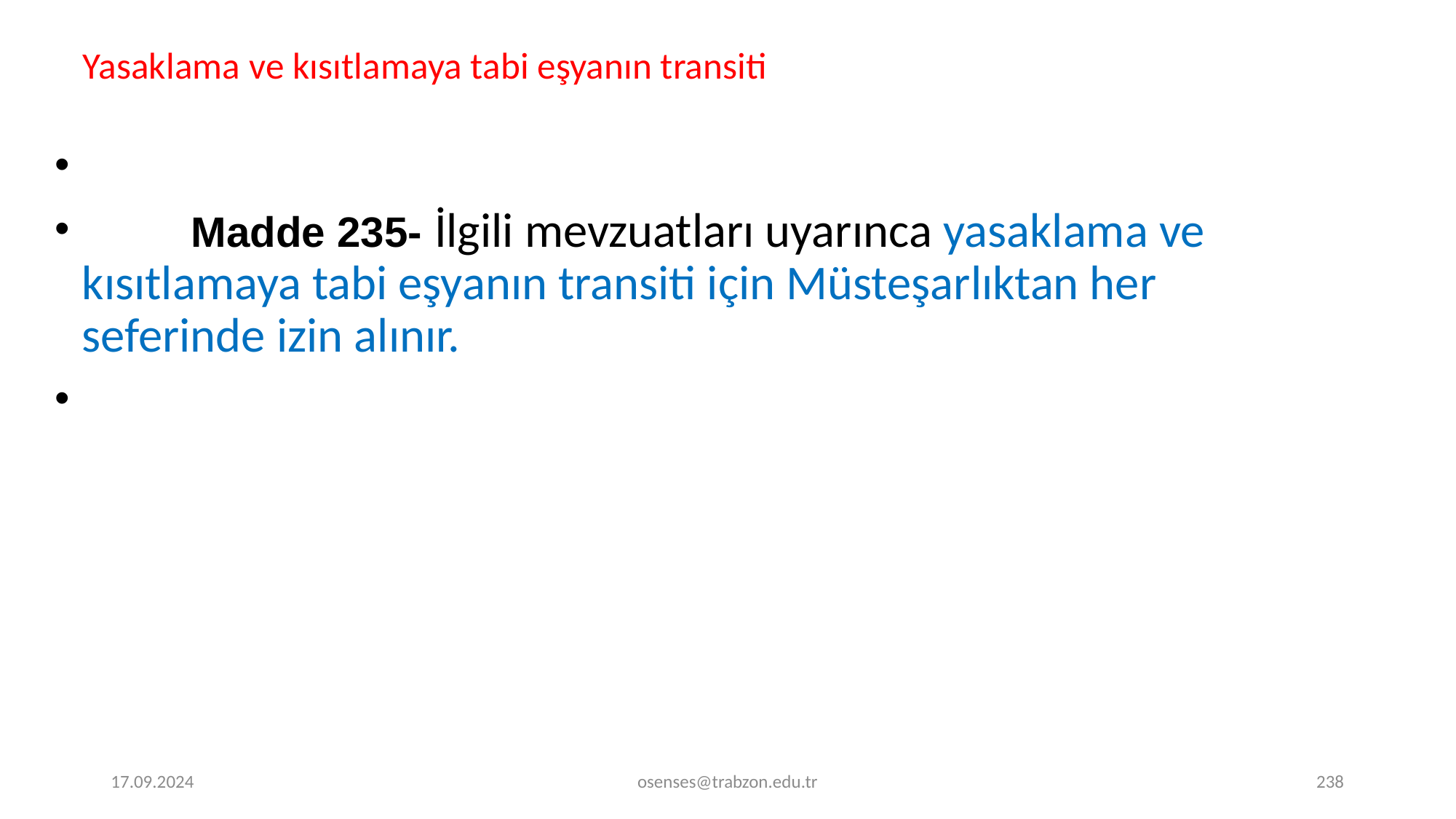

# Yasaklama ve kısıtlamaya tabi eşyanın transiti

	Madde 235- İlgili mevzuatları uyarınca yasaklama ve kısıtlamaya tabi eşyanın transiti için Müsteşarlıktan her seferinde izin alınır.

17.09.2024
osenses@trabzon.edu.tr
238